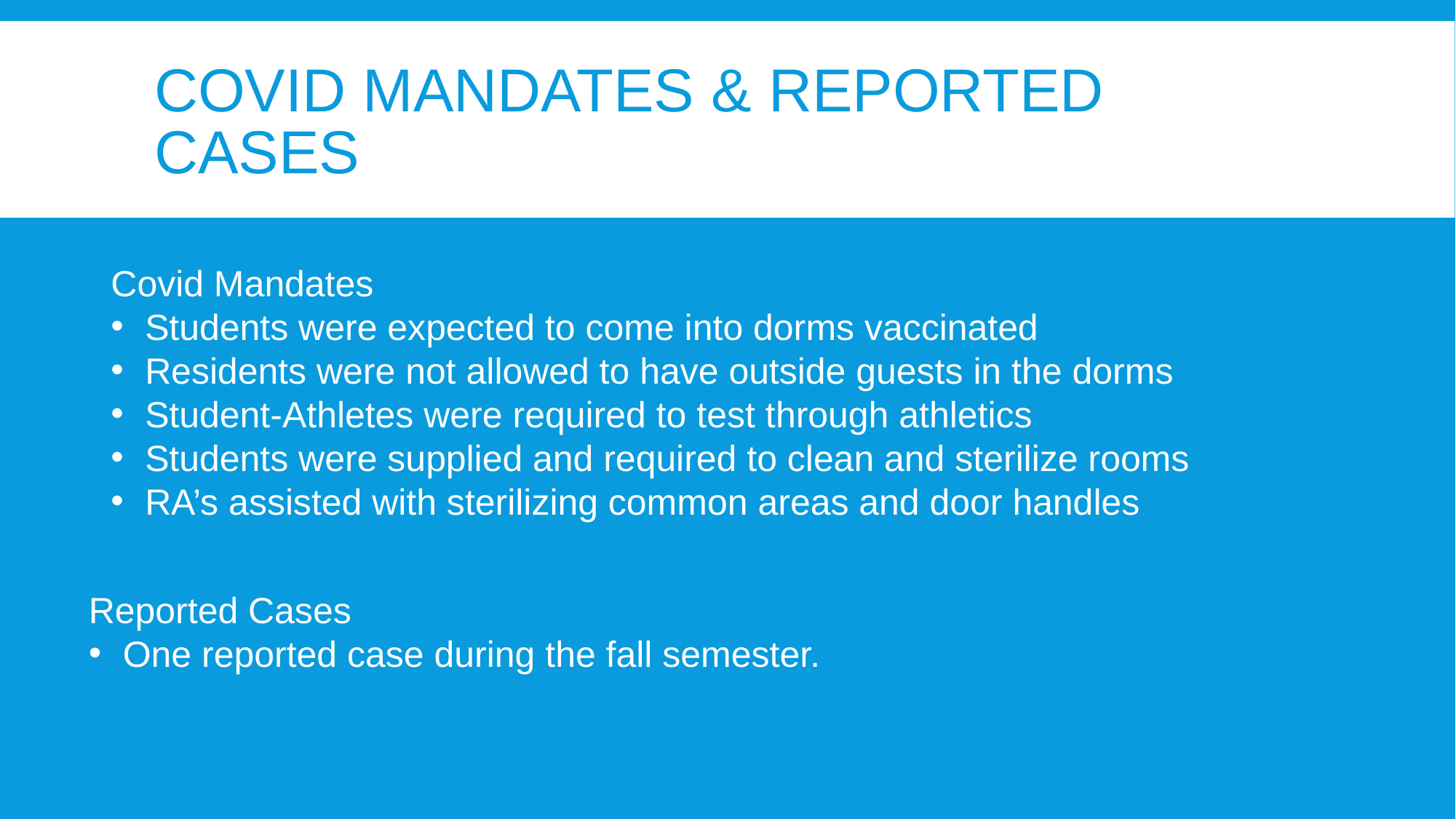

# Covid Mandates & reported cases
Covid Mandates
Students were expected to come into dorms vaccinated
Residents were not allowed to have outside guests in the dorms
Student-Athletes were required to test through athletics
Students were supplied and required to clean and sterilize rooms
RA’s assisted with sterilizing common areas and door handles
Reported Cases
One reported case during the fall semester.